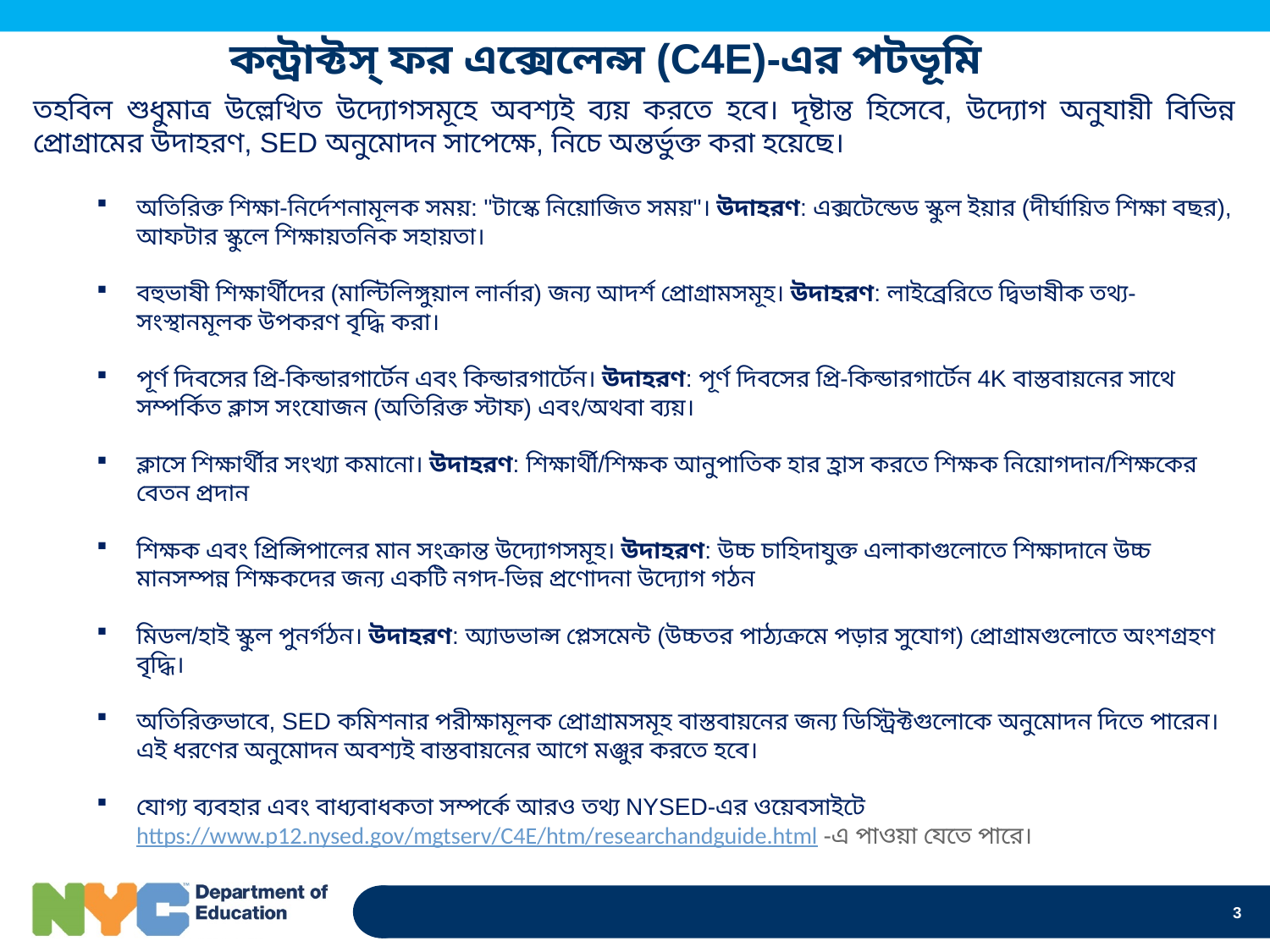

# কন্ট্রাক্টস্‌ ফর এক্সেলেন্স (C4E)-এর পটভূমি
তহবিল শুধুমাত্র উল্লেখিত উদ্যোগসমূহে অবশ্যই ব্যয় করতে হবে। দৃষ্টান্ত হিসেবে, উদ্যোগ অনুযায়ী বিভিন্ন প্রোগ্রামের উদাহরণ, SED অনুমোদন সাপেক্ষে, নিচে অন্তর্ভুক্ত করা হয়েছে।

অতিরিক্ত শিক্ষা-নির্দেশনামূলক সময়: "টাস্কে নিয়োজিত সময়"। উদাহরণ: এক্সটেন্ডেড স্কুল ইয়ার (দীর্ঘায়িত শিক্ষা বছর), আফটার স্কুলে শিক্ষায়তনিক সহায়তা।

বহুভাষী শিক্ষার্থীদের (মাল্টিলিঙ্গুয়াল লার্নার) জন্য আদর্শ প্রোগ্রামসমূহ। উদাহরণ: লাইব্রেরিতে দ্বিভাষীক তথ্য-সংস্থানমূলক উপকরণ বৃদ্ধি করা।

পূর্ণ দিবসের প্রি-কিন্ডারগার্টেন এবং কিন্ডারগার্টেন। উদাহরণ: পূর্ণ দিবসের প্রি-কিন্ডারগার্টেন 4K বাস্তবায়নের সাথে সম্পর্কিত ক্লাস সংযোজন (অতিরিক্ত স্টাফ) এবং/অথবা ব্যয়।

ক্লাসে শিক্ষার্থীর সংখ্যা কমানো। উদাহরণ: শিক্ষার্থী/শিক্ষক আনুপাতিক হার হ্রাস করতে শিক্ষক নিয়োগদান/শিক্ষকের বেতন প্রদান

শিক্ষক এবং প্রিন্সিপালের মান সংক্রান্ত উদ্যোগসমূহ। উদাহরণ: উচ্চ চাহিদাযুক্ত এলাকাগুলোতে শিক্ষাদানে উচ্চ মানসম্পন্ন শিক্ষকদের জন্য একটি নগদ-ভিন্ন প্রণোদনা উদ্যোগ গঠন

মিডল/হাই স্কুল পুনর্গঠন। উদাহরণ: অ্যাডভান্স প্লেসমেন্ট (উচ্চতর পাঠ্যক্রমে পড়ার সুযোগ) প্রোগ্রামগুলোতে অংশগ্রহণ বৃদ্ধি।

অতিরিক্তভাবে, SED কমিশনার পরীক্ষামূলক প্রোগ্রামসমূহ বাস্তবায়নের জন্য ডিস্ট্রিক্টগুলোকে অনুমোদন দিতে পারেন। এই ধরণের অনুমোদন অবশ্যই বাস্তবায়নের আগে মঞ্জুর করতে হবে।

যোগ্য ব্যবহার এবং বাধ্যবাধকতা সম্পর্কে আরও তথ্য NYSED-এর ওয়েবসাইটে  https://www.p12.nysed.gov/mgtserv/C4E/htm/researchandguide.html ​-এ পাওয়া যেতে পারে।
3